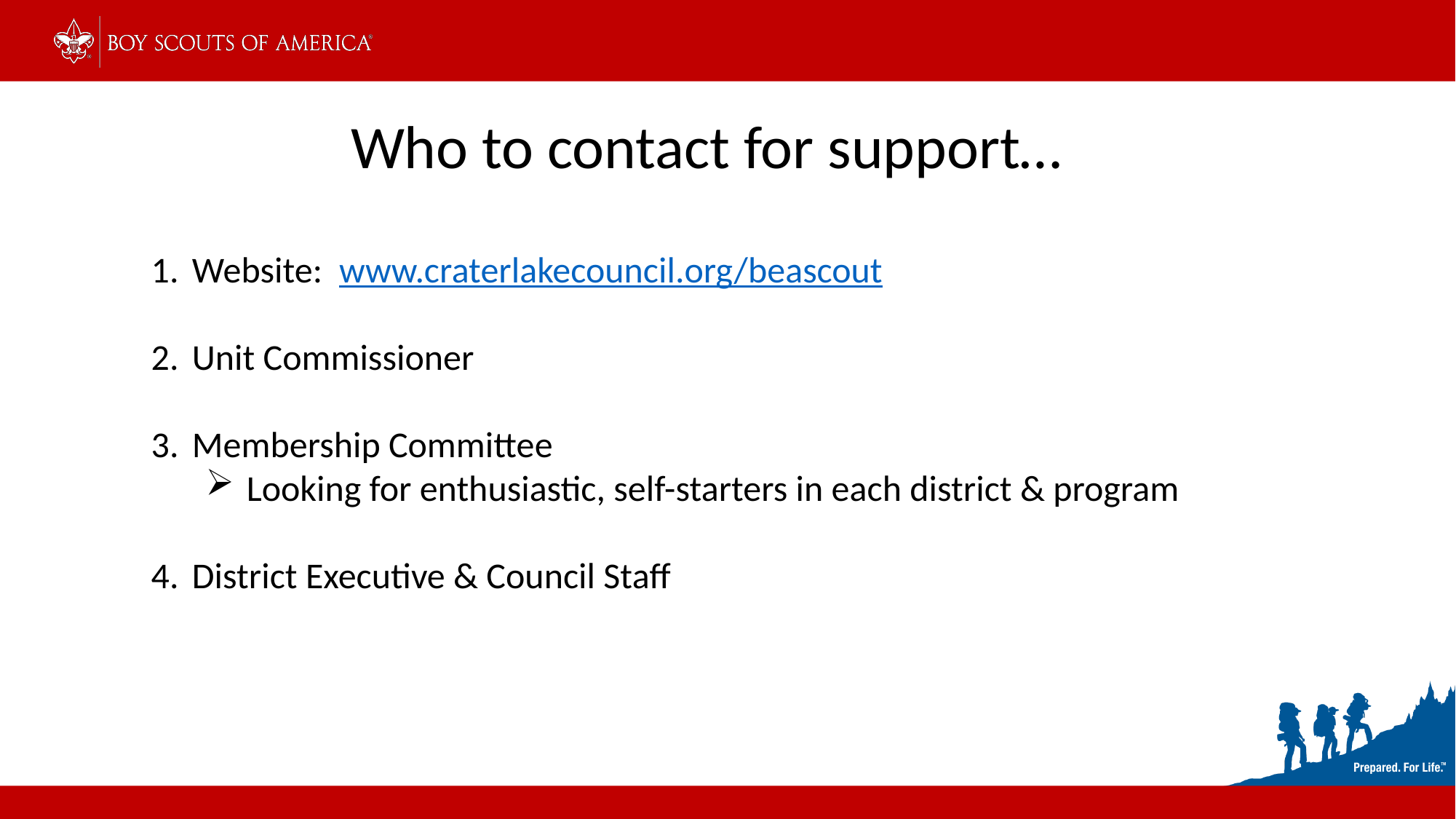

Who to contact for support…

Website:  www.craterlakecouncil.org/beascout

Unit Commissioner

Membership Committee
Looking for enthusiastic, self-starters in each district & program

District Executive & Council Staff